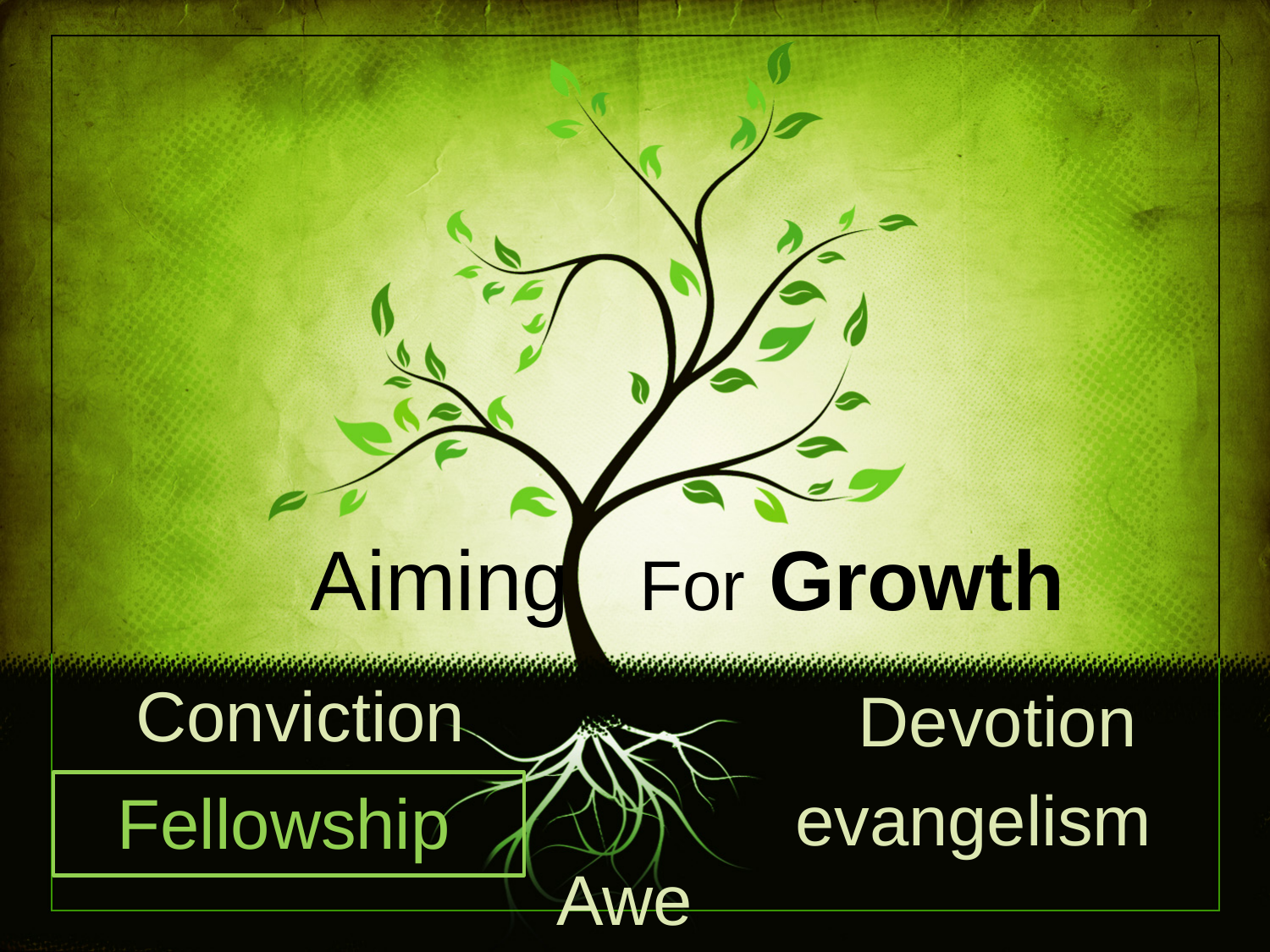

# Aiming   For Growth
Conviction
Devotion
evangelism

Fellowship
Awe